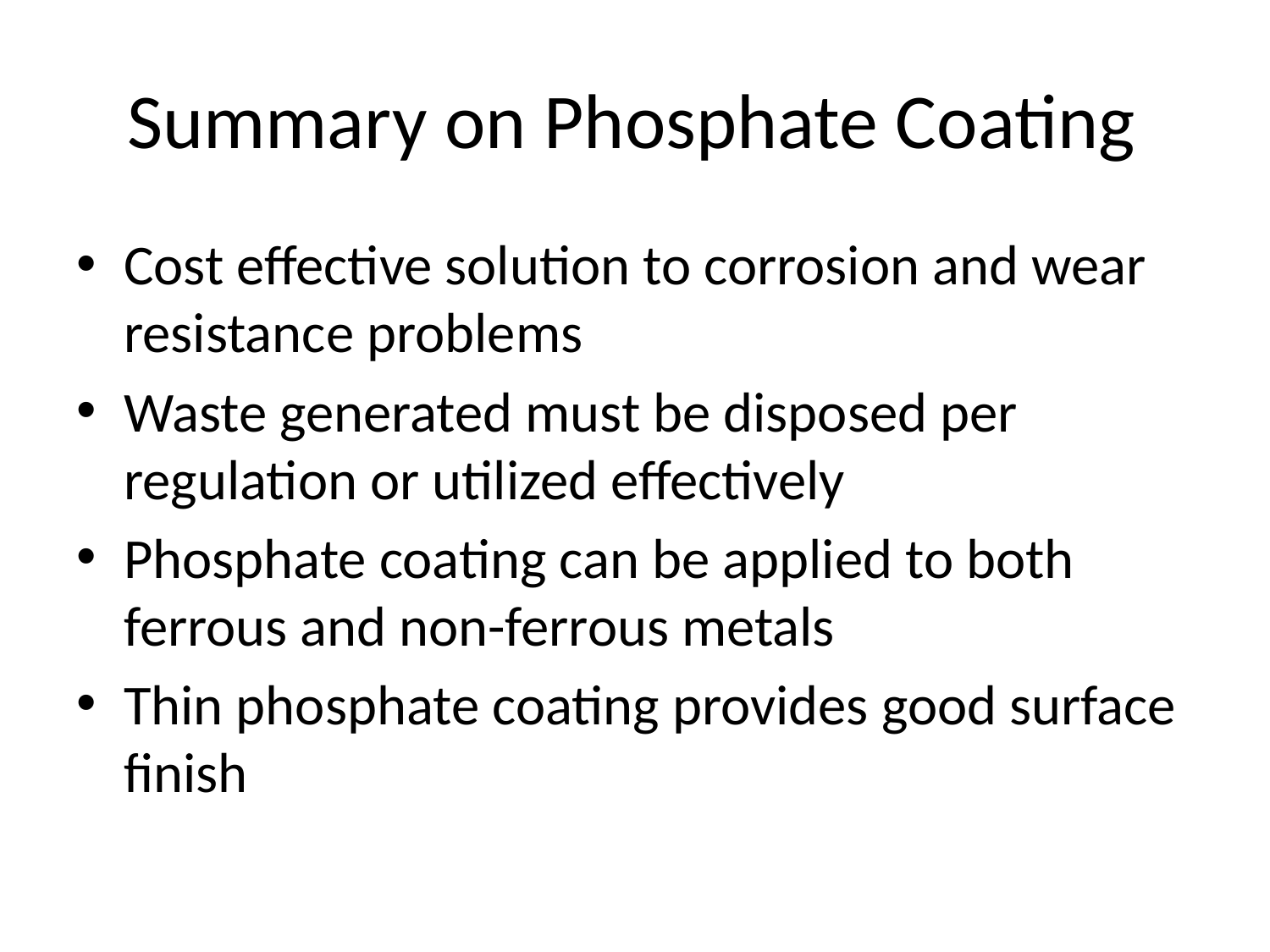

# Summary on Phosphate Coating
Cost effective solution to corrosion and wear resistance problems
Waste generated must be disposed per regulation or utilized effectively
Phosphate coating can be applied to both ferrous and non-ferrous metals
Thin phosphate coating provides good surface finish